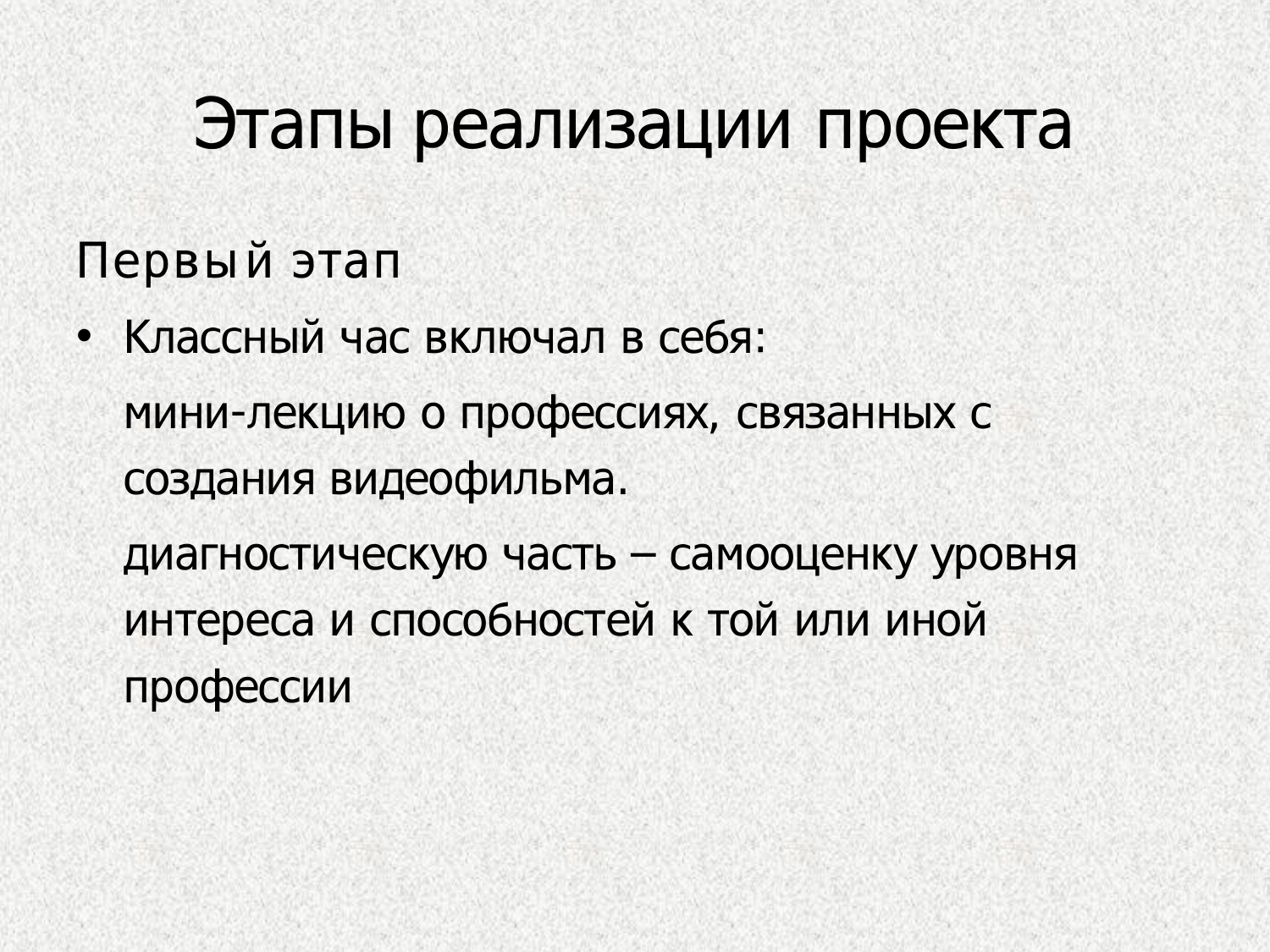

# Этапы реализации проекта
Первый этап
Классный час включал в себя:
мини-лекцию о профессиях, связанных с создания видеофильма.
диагностическую часть – самооценку уровня интереса и способностей к той или иной профессии